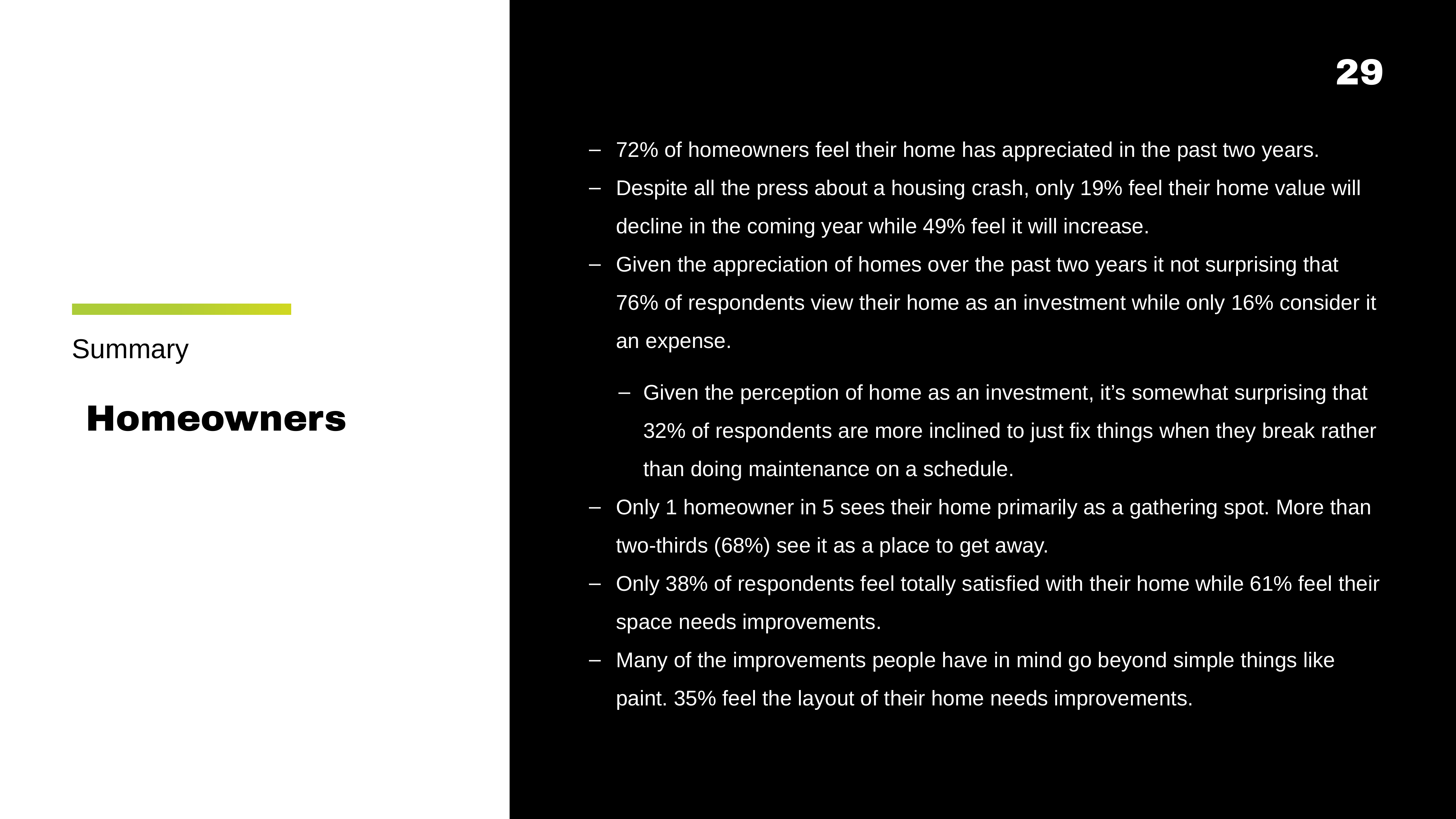

29
72% of homeowners feel their home has appreciated in the past two years.
Despite all the press about a housing crash, only 19% feel their home value will decline in the coming year while 49% feel it will increase.
Given the appreciation of homes over the past two years it not surprising that 76% of respondents view their home as an investment while only 16% consider it an expense.
Given the perception of home as an investment, it’s somewhat surprising that 32% of respondents are more inclined to just fix things when they break rather than doing maintenance on a schedule.
Only 1 homeowner in 5 sees their home primarily as a gathering spot. More than two-thirds (68%) see it as a place to get away.
Only 38% of respondents feel totally satisfied with their home while 61% feel their space needs improvements.
Many of the improvements people have in mind go beyond simple things like paint. 35% feel the layout of their home needs improvements.

# Summary
Homeowners